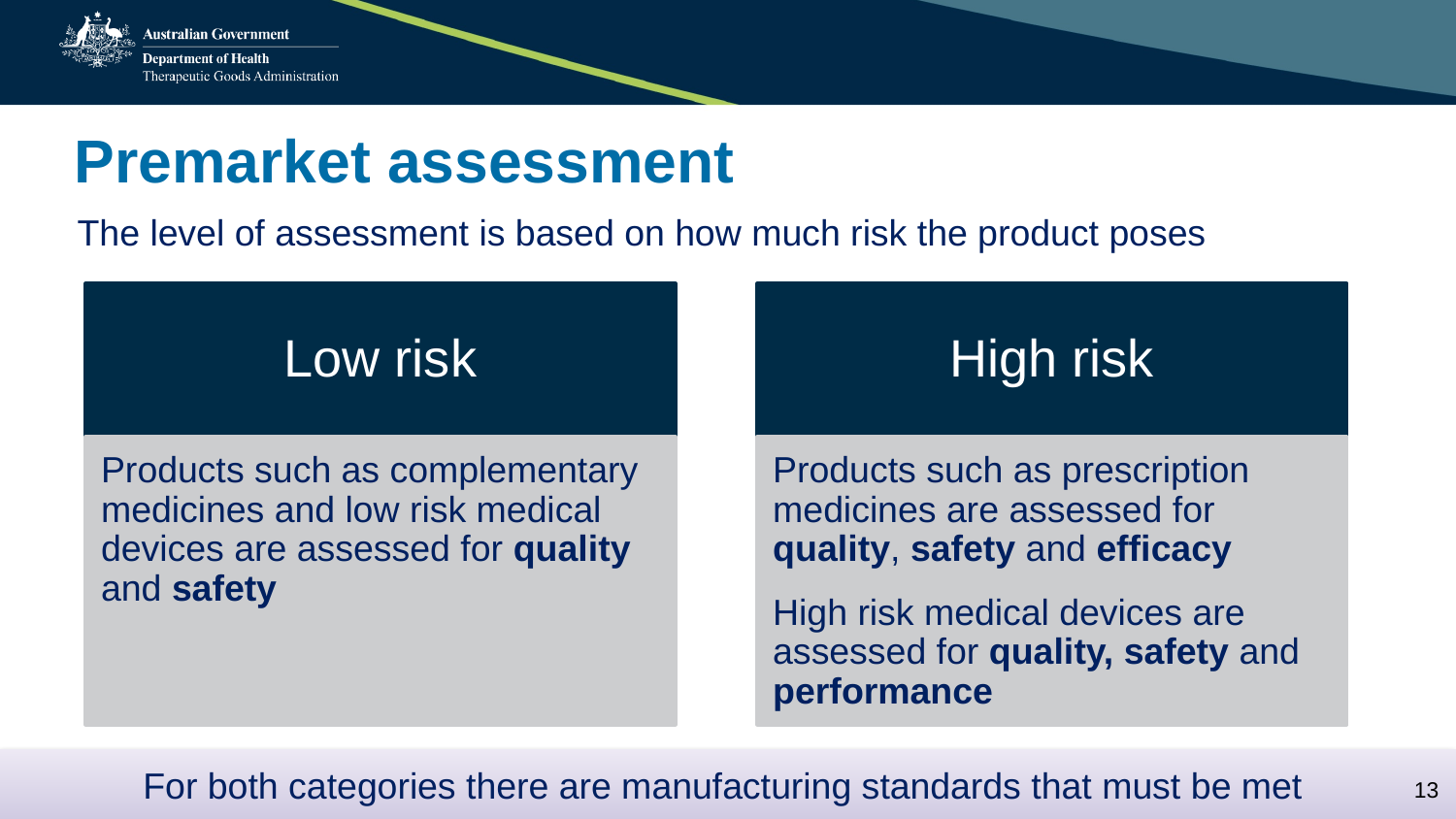

# Premarket assessment
The level of assessment is based on how much risk the product poses
Low risk
High risk
Products such as complementary medicines and low risk medical devices are assessed for quality and safety
Products such as prescription medicines are assessed for quality, safety and efficacy
High risk medical devices are assessed for quality, safety and performance

For both categories there are manufacturing standards that must be met

13